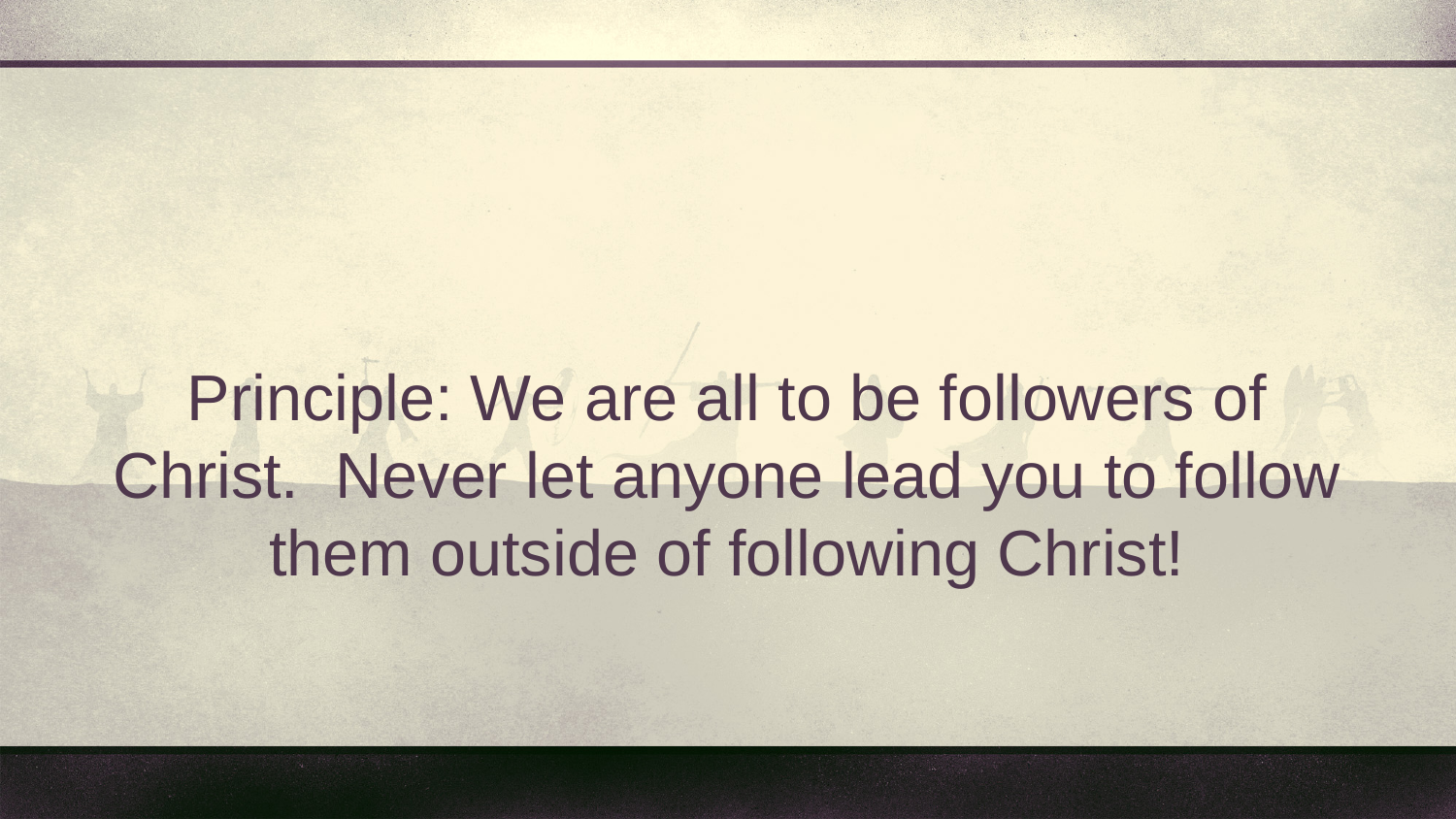

Principle: We are all to be followers of Christ.  Never let anyone lead you to follow them outside of following Christ!